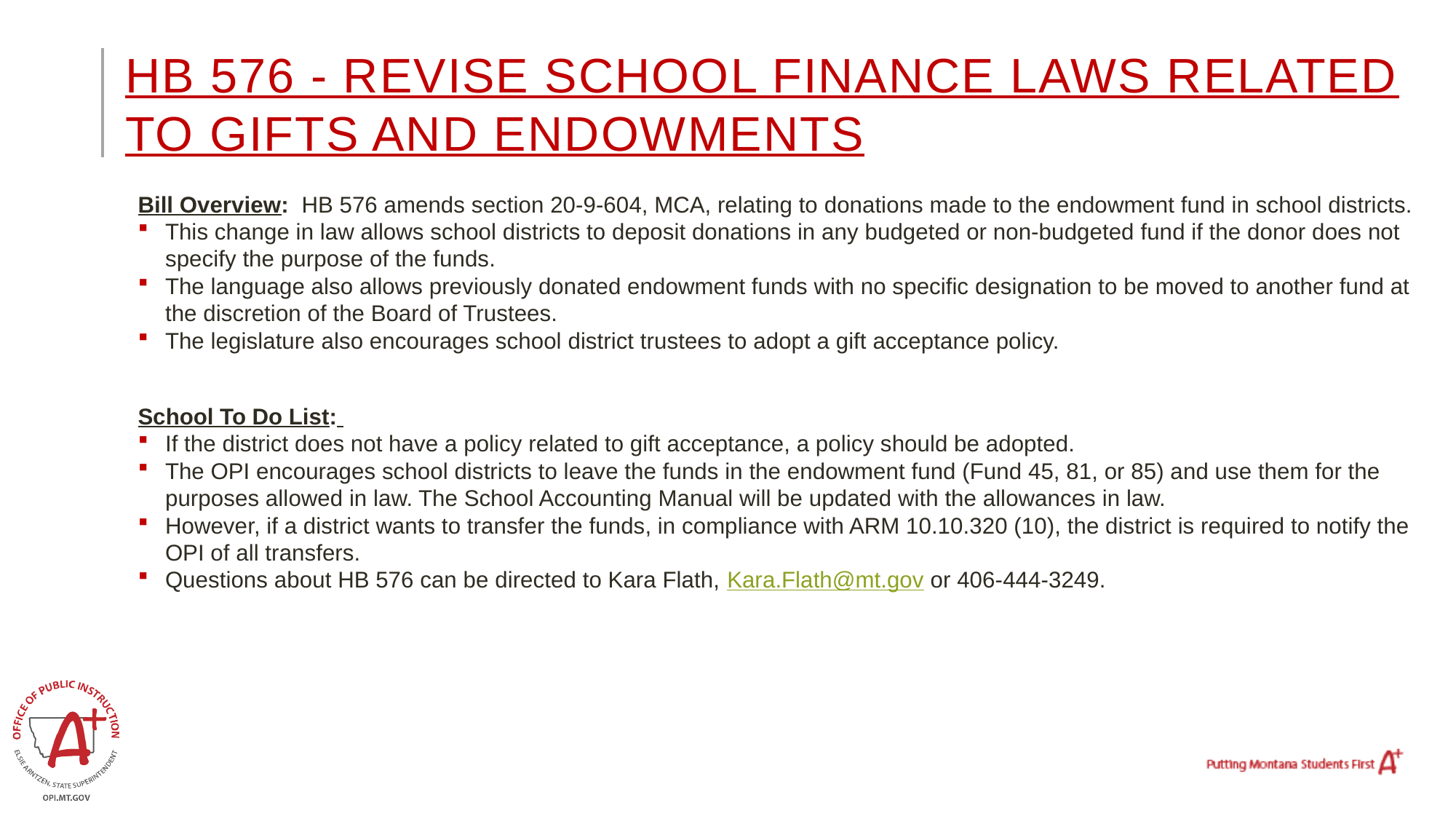

# HB 576 - Revise school finance laws related to gifts and endowments
Bill Overview:  HB 576 amends section 20-9-604, MCA, relating to donations made to the endowment fund in school districts.
This change in law allows school districts to deposit donations in any budgeted or non-budgeted fund if the donor does not specify the purpose of the funds.
The language also allows previously donated endowment funds with no specific designation to be moved to another fund at the discretion of the Board of Trustees.
The legislature also encourages school district trustees to adopt a gift acceptance policy.

School To Do List:
If the district does not have a policy related to gift acceptance, a policy should be adopted.
The OPI encourages school districts to leave the funds in the endowment fund (Fund 45, 81, or 85) and use them for the purposes allowed in law. The School Accounting Manual will be updated with the allowances in law.
However, if a district wants to transfer the funds, in compliance with ARM 10.10.320 (10), the district is required to notify the OPI of all transfers.
Questions about HB 576 can be directed to Kara Flath, Kara.Flath@mt.gov or 406-444-3249.